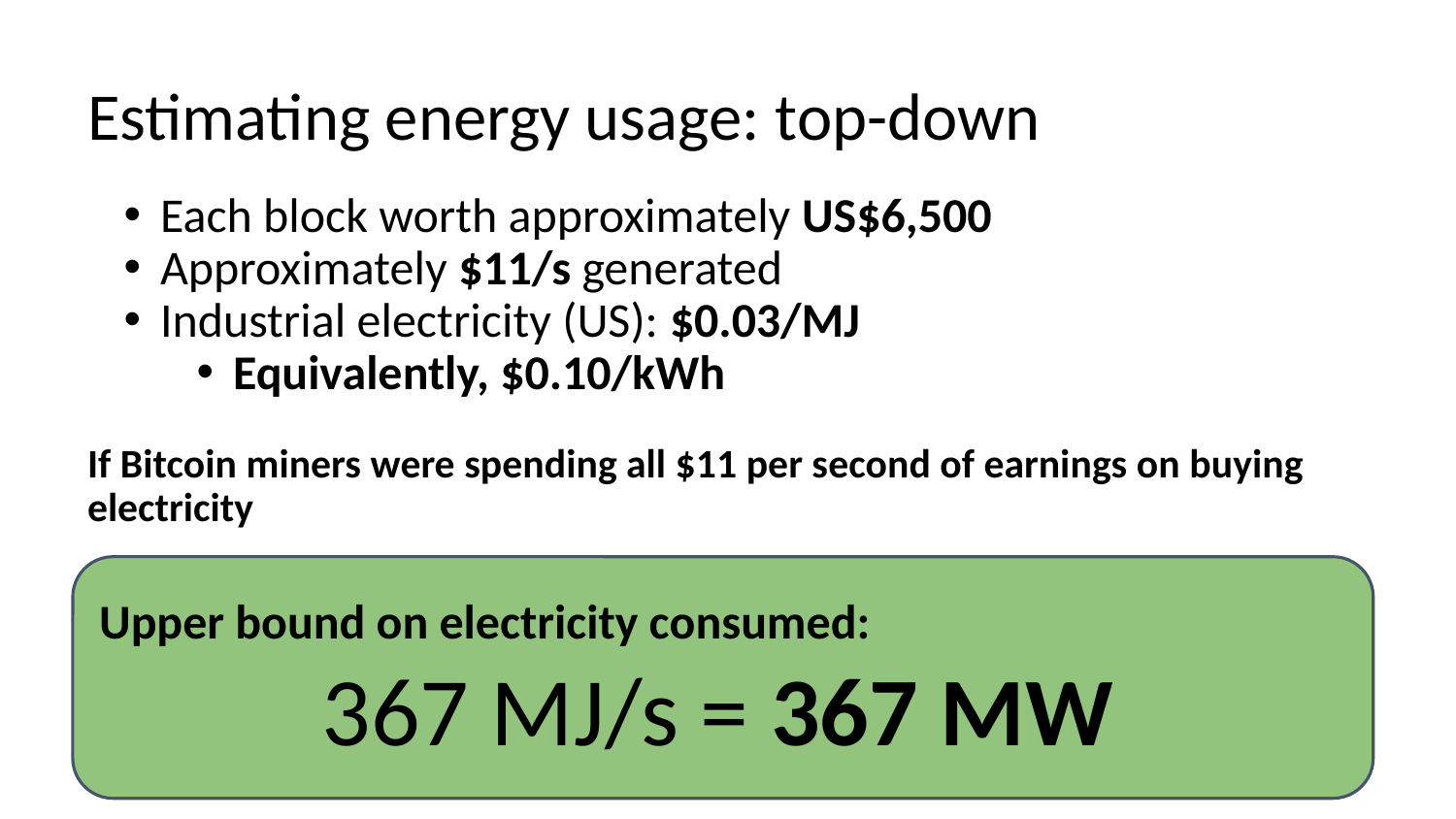

# Estimating energy usage: top-down
Each block worth approximately US$6,500
Approximately $11/s generated
Industrial electricity (US): $0.03/MJ
Equivalently, $0.10/kWh

If Bitcoin miners were spending all $11 per second of earnings on buying electricity
Upper bound on electricity consumed:
367 MJ/s = 367 MW